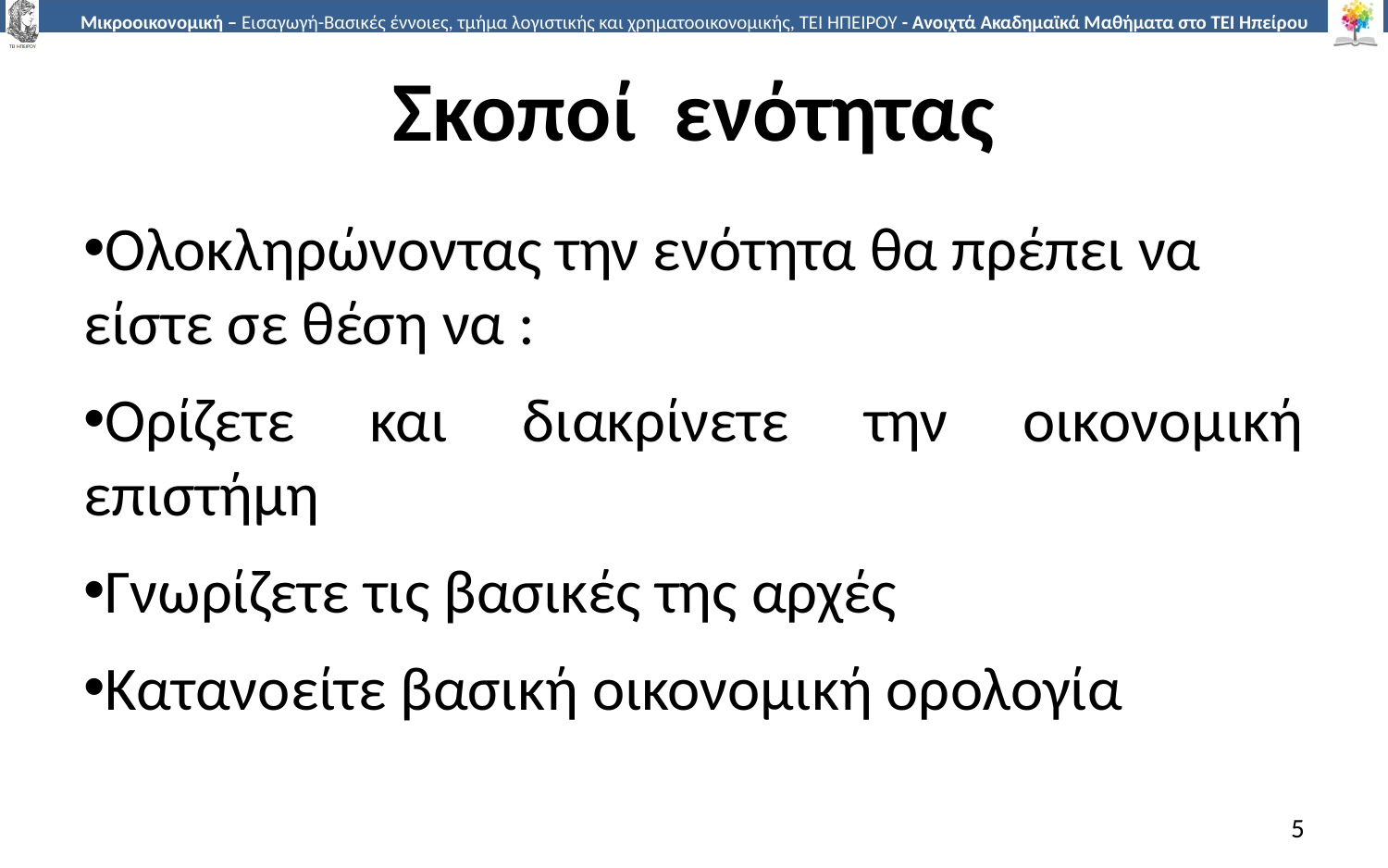

# Σκοποί  ενότητας
Ολοκληρώνοντας την ενότητα θα πρέπει να είστε σε θέση να :
Ορίζετε και διακρίνετε την οικονομική επιστήμη
Γνωρίζετε τις βασικές της αρχές
Κατανοείτε βασική οικονομική ορολογία
5